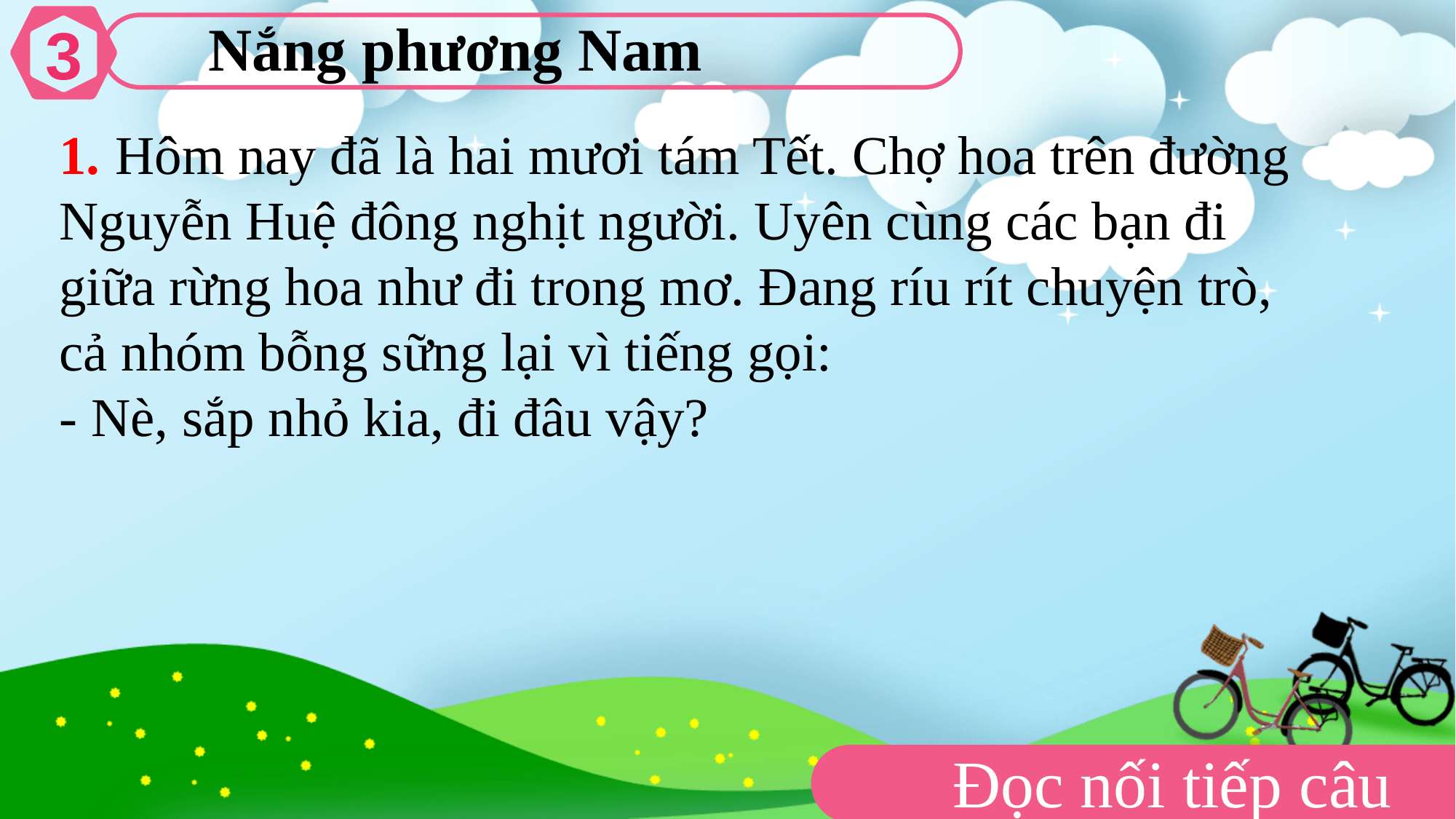

Nắng phương Nam

3

1. Hôm nay đã là hai mươi tám Tết. Chợ hoa trên đường Nguyễn Huệ đông nghịt người. Uyên cùng các bạn đi giữa rừng hoa như đi trong mơ. Đang ríu rít chuyện trò,  cả nhóm bỗng sững lại vì tiếng gọi:
- Nè, sắp nhỏ kia, đi đâu vậy?

Đọc nối tiếp câu